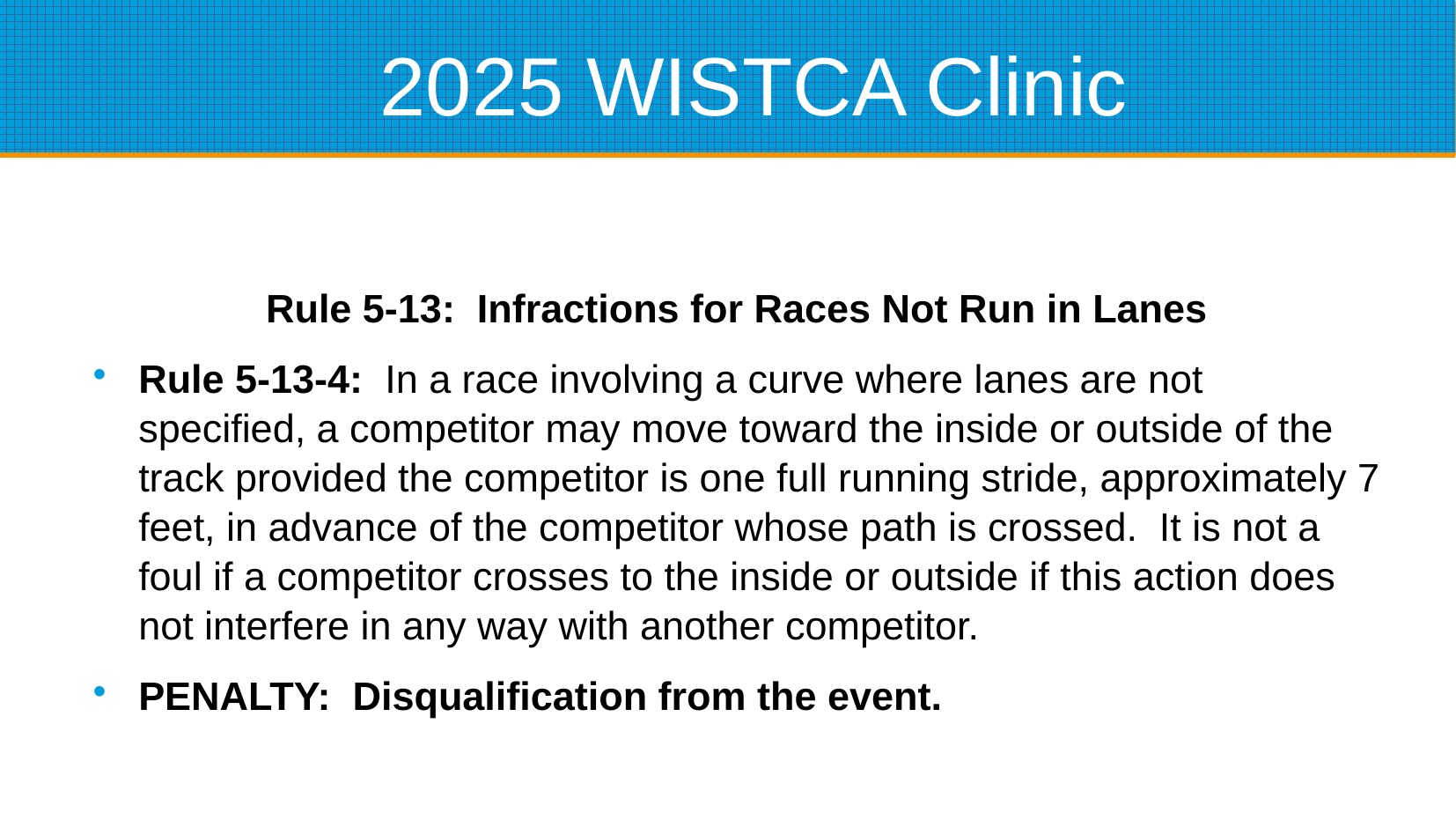

# 2025 WISTCA Clinic

Rule 5-13:  Infractions for Races Not Run in Lanes
Rule 5-13-4:  In a race involving a curve where lanes are not specified, a competitor may move toward the inside or outside of the track provided the competitor is one full running stride, approximately 7 feet, in advance of the competitor whose path is crossed.  It is not a foul if a competitor crosses to the inside or outside if this action does not interfere in any way with another competitor.
PENALTY:  Disqualification from the event.